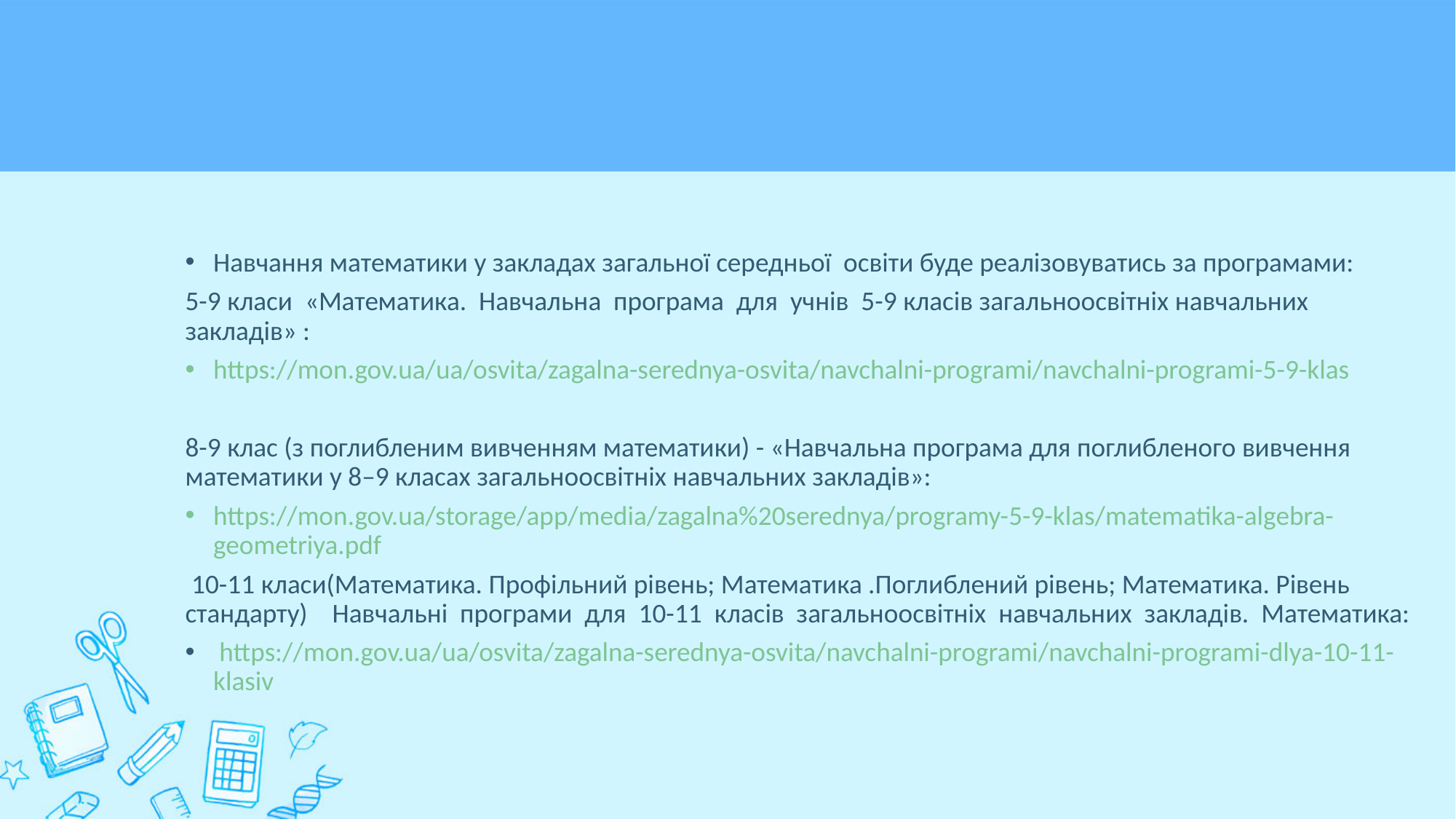

#
Навчання математики у закладах загальної середньої  освіти буде реалізовуватись за програмами:
5-9 класи  «Математика.  Навчальна  програма  для  учнів  5-9 класів загальноосвітніх навчальних закладів» :
https://mon.gov.ua/ua/osvita/zagalna-serednya-osvita/navchalni-programi/navchalni-programi-5-9-klas

8-9 клас (з поглибленим вивченням математики) - «Навчальна програма для поглибленого вивчення математики у 8–9 класах загальноосвітніх навчальних закладів»:
https://mon.gov.ua/storage/app/media/zagalna%20serednya/programy-5-9-klas/matematika-algebra-geometriya.pdf
 10-11 класи(Математика. Профільний рівень; Математика .Поглиблений рівень; Математика. Рівень стандарту)    Навчальні  програми  для  10-11  класів  загальноосвітніх  навчальних  закладів.  Математика:
 https://mon.gov.ua/ua/osvita/zagalna-serednya-osvita/navchalni-programi/navchalni-programi-dlya-10-11-klasiv